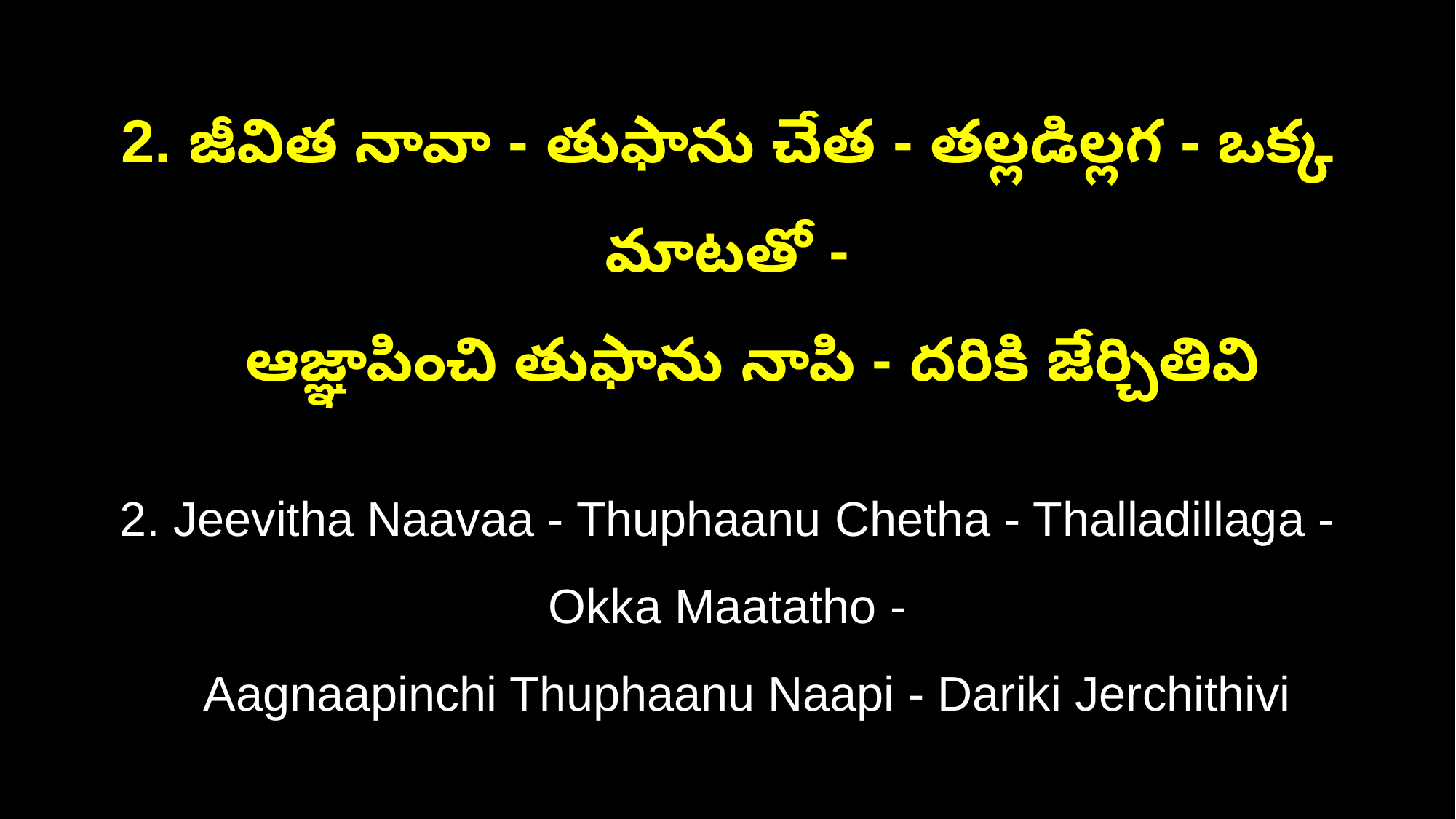

2. జీవిత నావా - తుఫాను చేత - తల్లడిల్లగ - ఒక్క మాటతో -
   ఆజ్ఞాపించి తుఫాను నాపి - దరికి జేర్చితివి
2. Jeevitha Naavaa - Thuphaanu Chetha - Thalladillaga - Okka Maatatho -
   Aagnaapinchi Thuphaanu Naapi - Dariki Jerchithivi